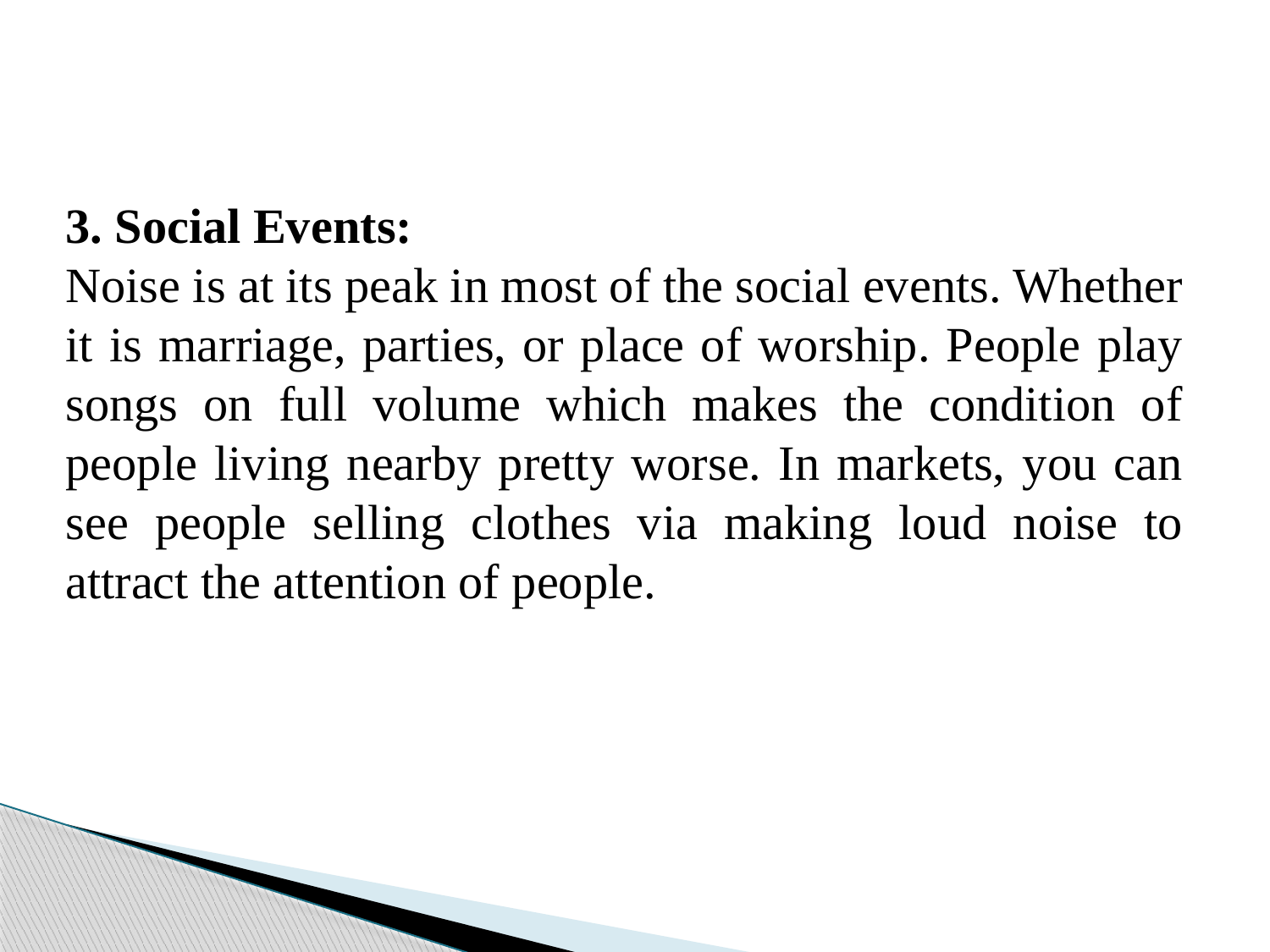

3. Social Events:
Noise is at its peak in most of the social events. Whether it is marriage, parties, or place of worship. People play songs on full volume which makes the condition of people living nearby pretty worse. In markets, you can see people selling clothes via making loud noise to attract the attention of people.